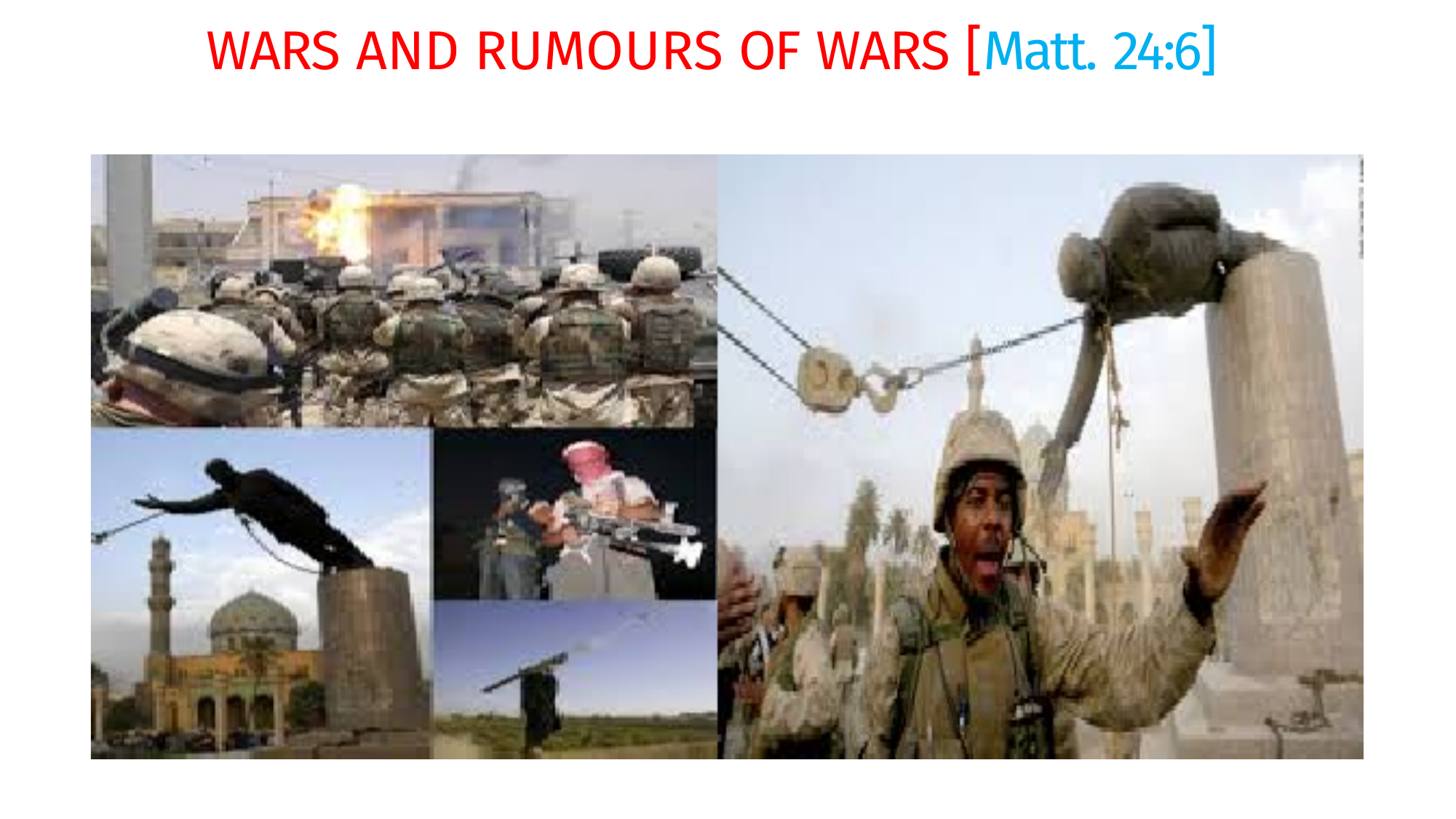

# WARS AND RUMOURS OF WARS [Matt. 24:6]